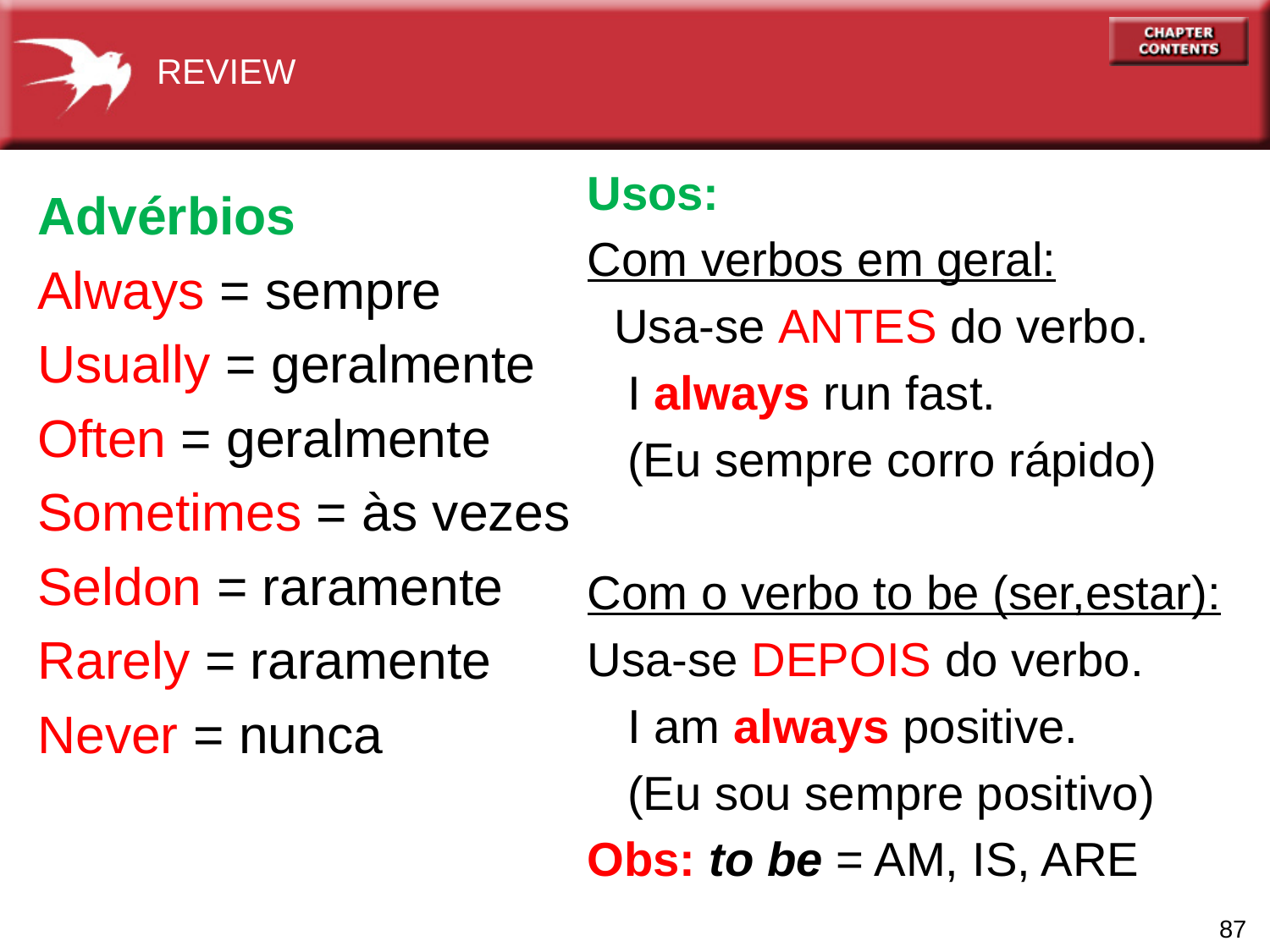

REVIEW
Usos:
Com verbos em geral:
  Usa-se ANTES do verbo.
   I always run fast.
   (Eu sempre corro rápido)

Com o verbo to be (ser,estar):
Usa-se DEPOIS do verbo.
   I am always positive.
   (Eu sou sempre positivo)
Obs: to be = AM, IS, ARE

# Advérbios
Always = sempre
Usually = geralmente
Often = geralmente
Sometimes = às vezes
Seldon = raramente
Rarely = raramente
Never = nunca
87